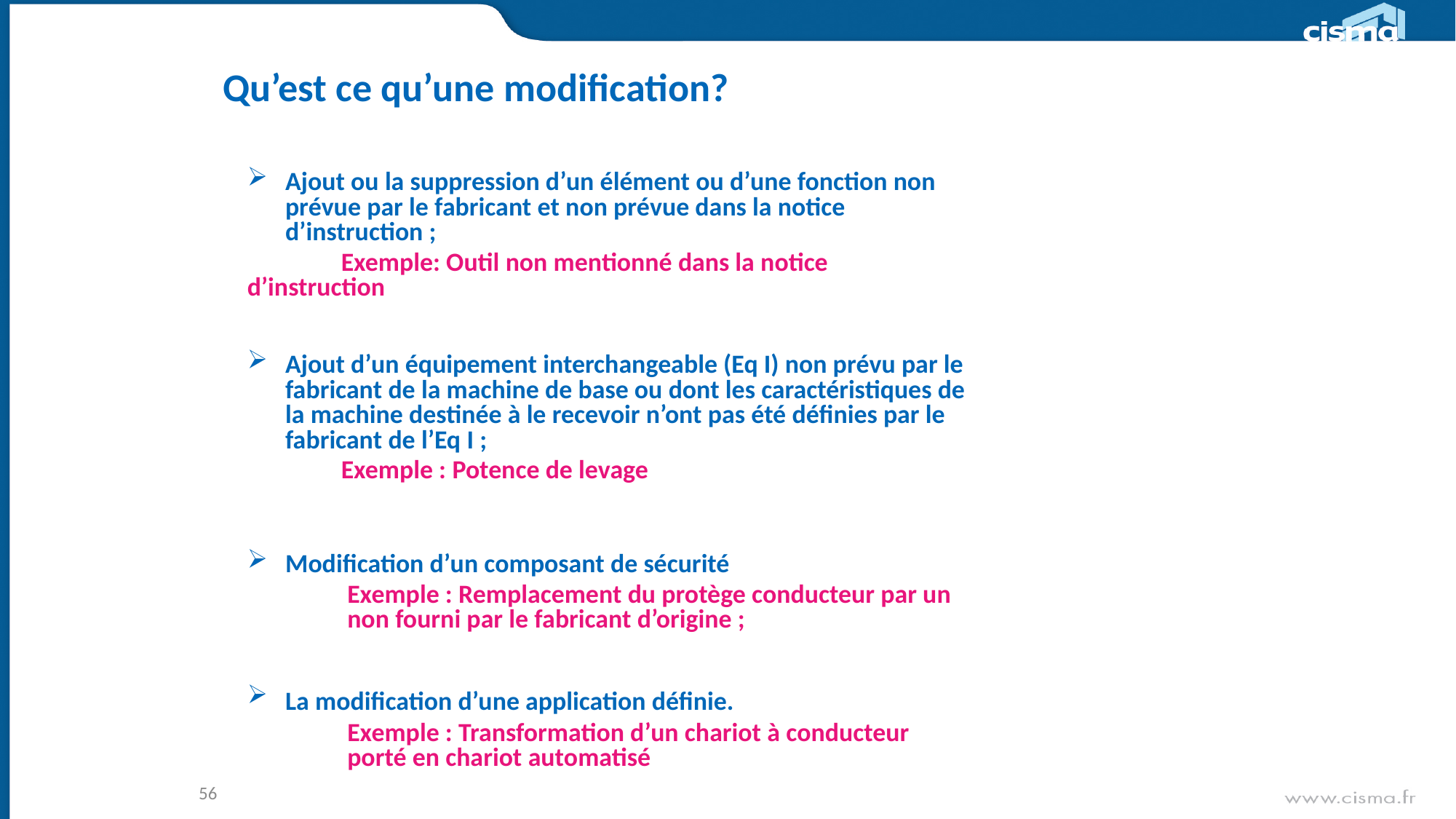

# Qu’est ce qu’une modification?

Ajout ou la suppression d’un élément ou d’une fonction non prévue par le fabricant et non prévue dans la notice d’instruction ;
	Exemple: Outil non mentionné dans la notice d’instruction

Ajout d’un équipement interchangeable (Eq I) non prévu par le fabricant de la machine de base ou dont les caractéristiques de la machine destinée à le recevoir n’ont pas été définies par le fabricant de l’Eq I ;
	Exemple : Potence de levage

Modification d’un composant de sécurité
	Exemple : Remplacement du protège conducteur par un non fourni par le fabricant d’origine ;

La modification d’une application définie.
	Exemple : Transformation d’un chariot à conducteur porté en chariot automatisé

56